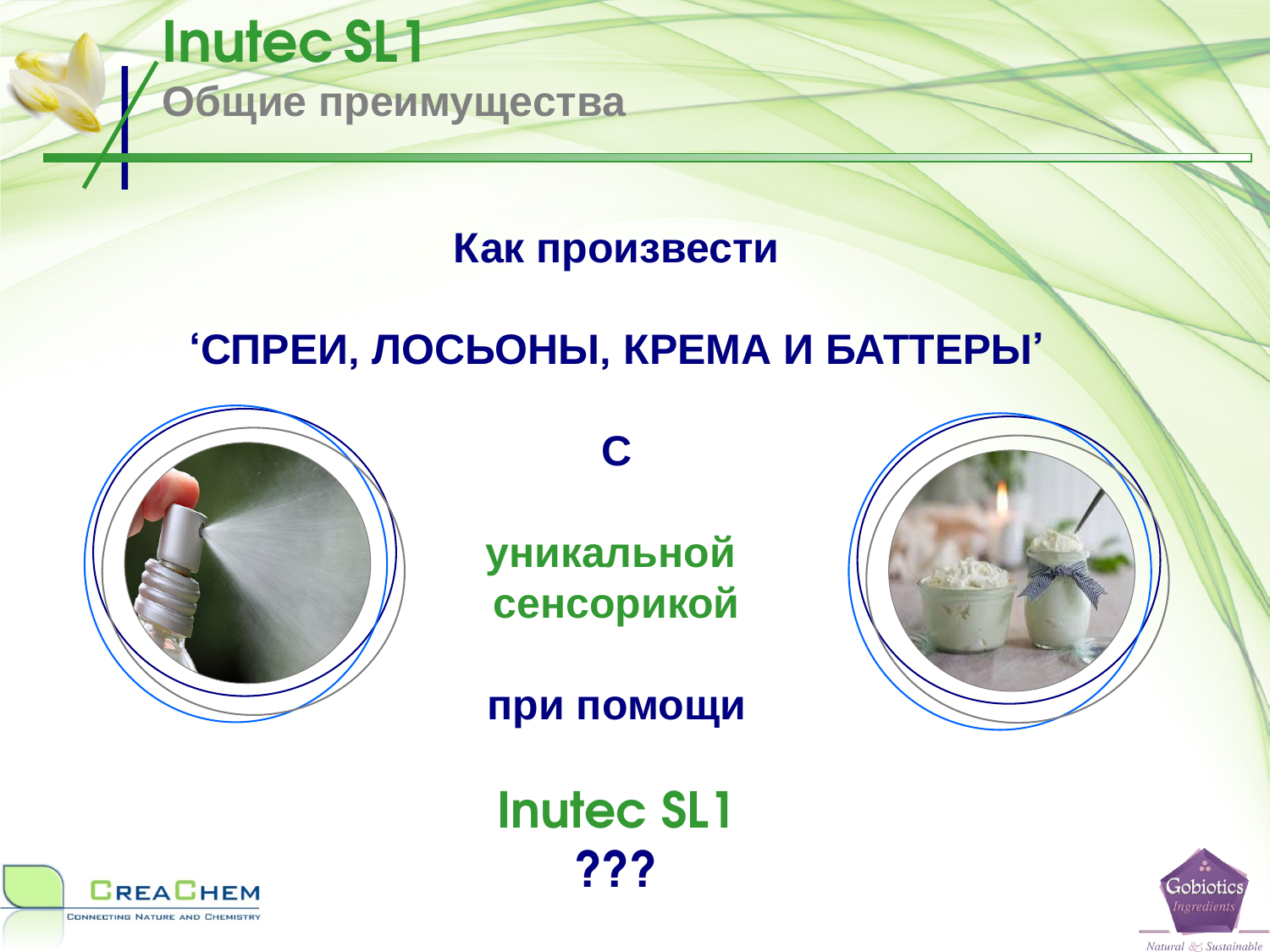

Inutec SL1
Общие преимущества
Как произвести

‘СПРЕИ, ЛОСЬОНЫ, КРЕМА И БАТТЕРЫ’

С

уникальной
сенсорикой

при помощи

Inutec SL1
???